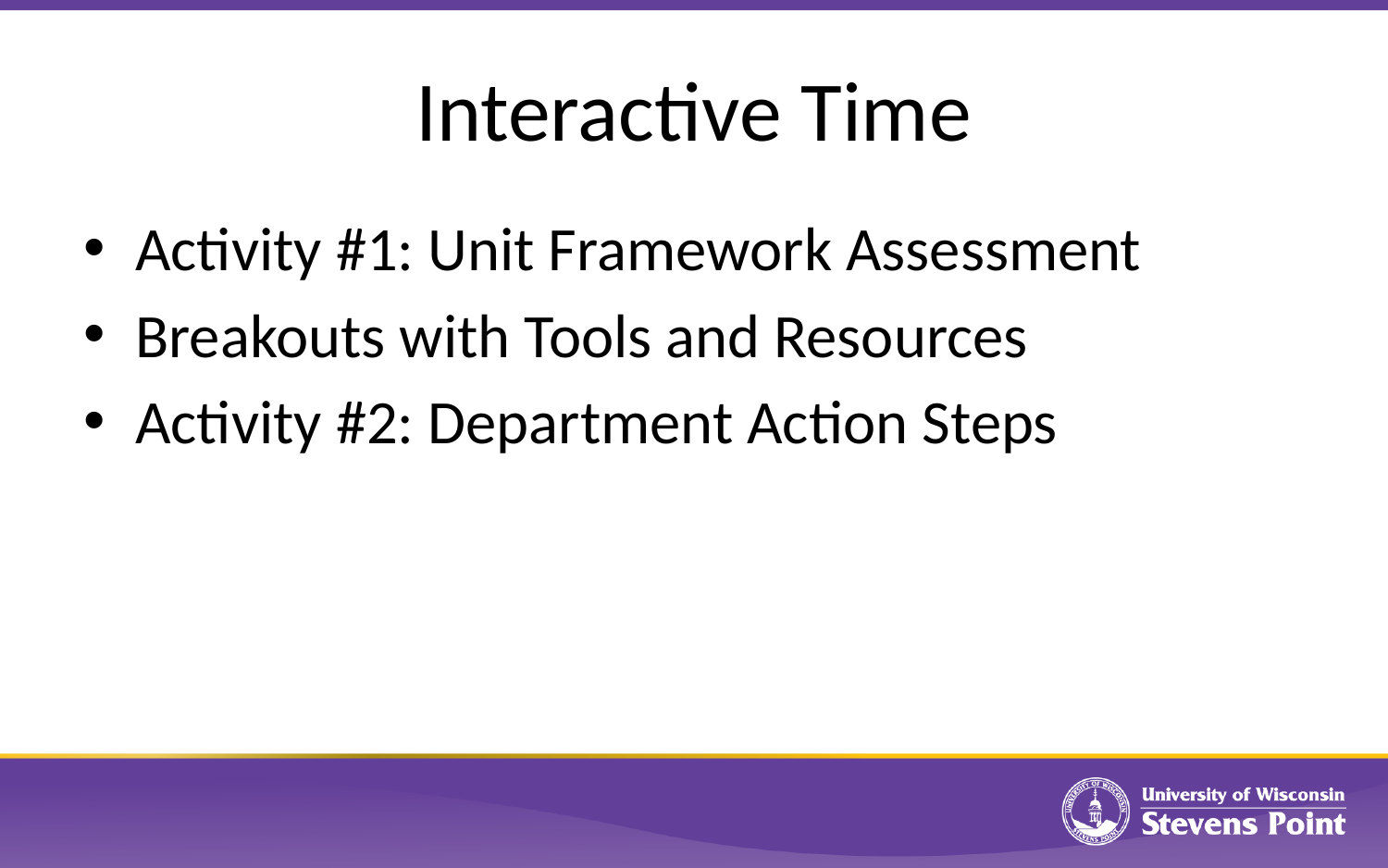

# Interactive Time
Activity #1: Unit Framework Assessment
Breakouts with Tools and Resources
Activity #2: Department Action Steps